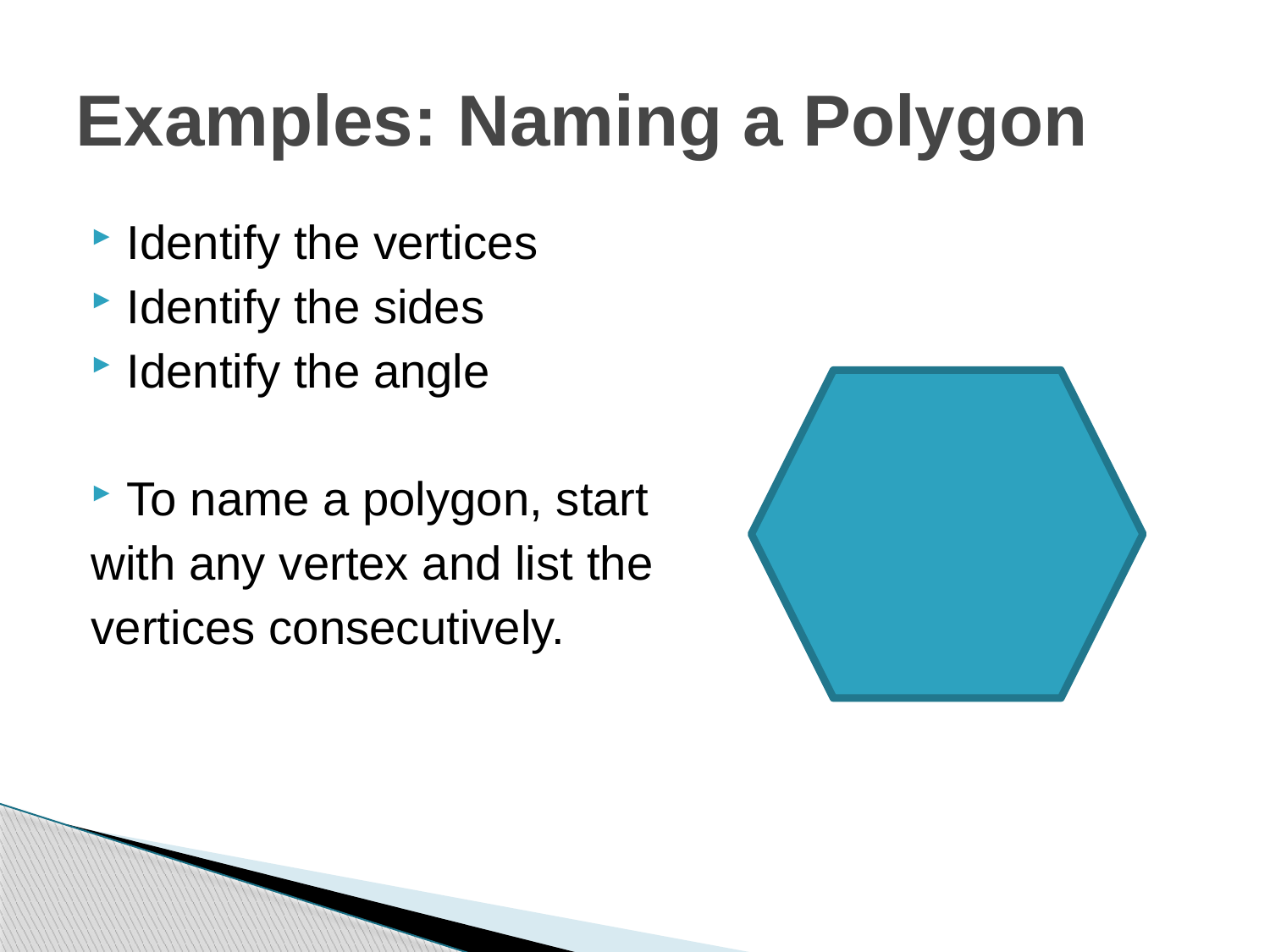

# Examples: Naming a Polygon
Identify the vertices
Identify the sides
Identify the angle

To name a polygon, start
with any vertex and list the
vertices consecutively.